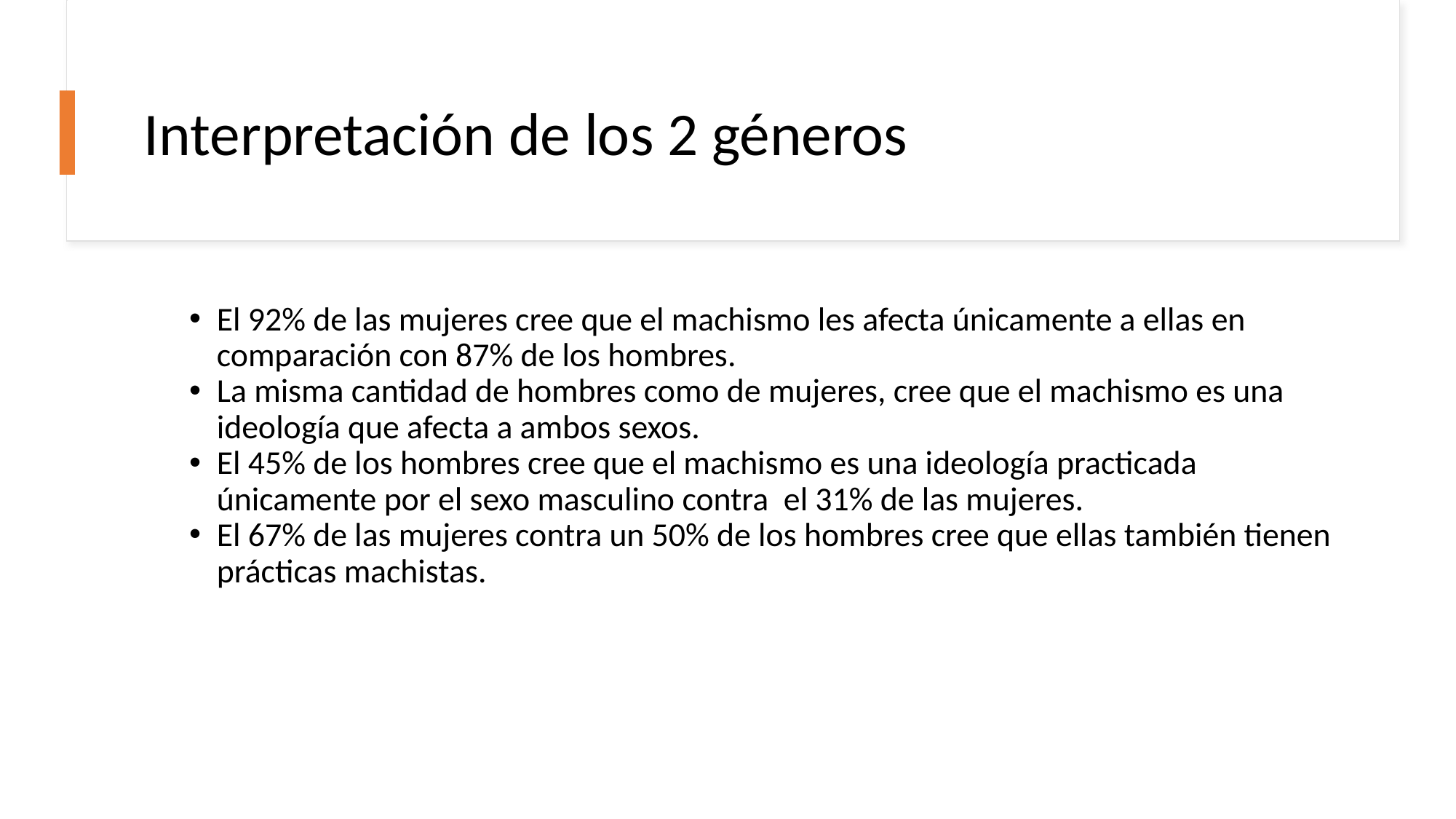

# Interpretación de los 2 géneros

El 92% de las mujeres cree que el machismo les afecta únicamente a ellas en comparación con 87% de los hombres.
La misma cantidad de hombres como de mujeres, cree que el machismo es una ideología que afecta a ambos sexos.
El 45% de los hombres cree que el machismo es una ideología practicada únicamente por el sexo masculino contra  el 31% de las mujeres.
El 67% de las mujeres contra un 50% de los hombres cree que ellas también tienen prácticas machistas.